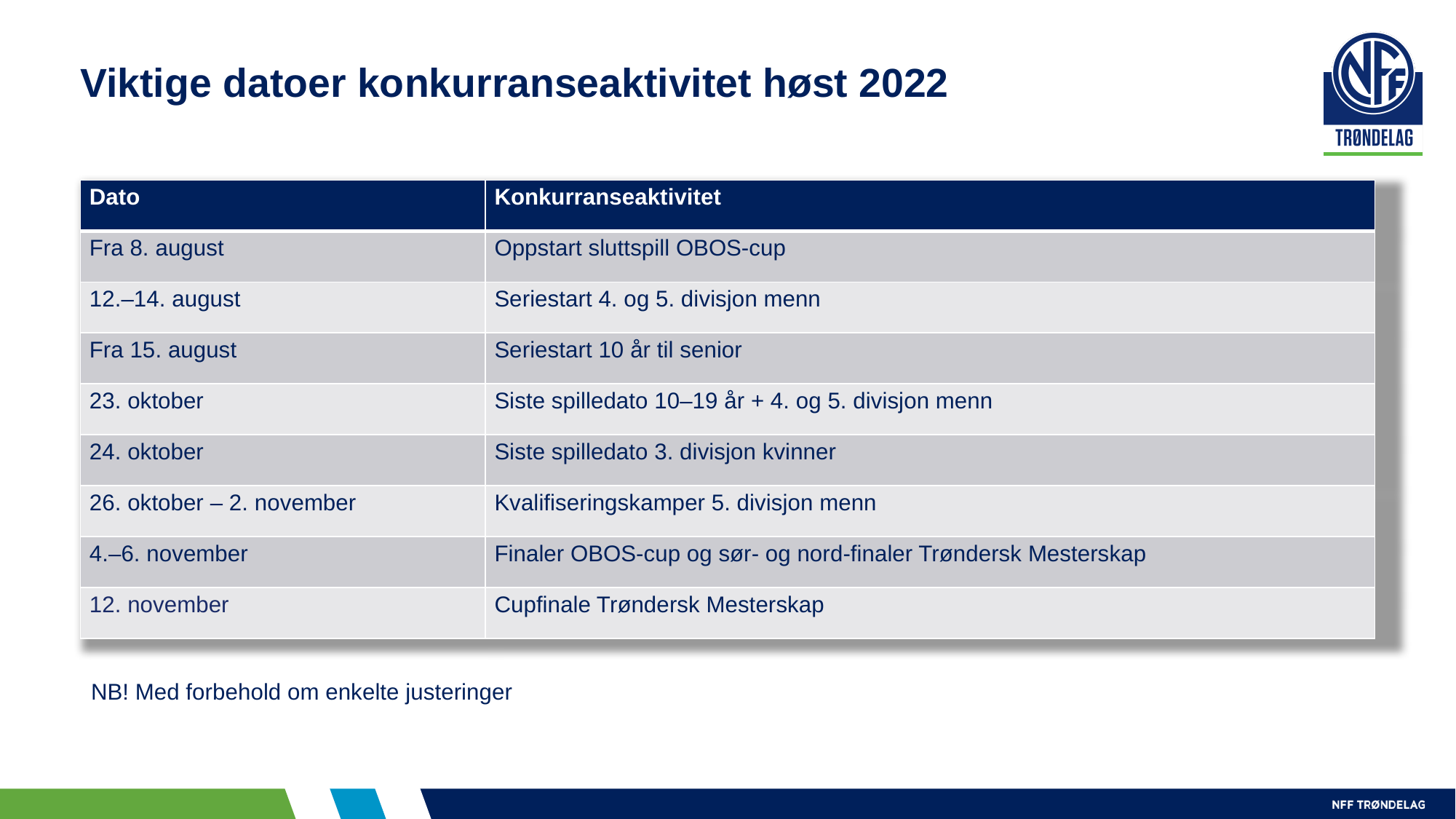

# Viktige datoer konkurranseaktivitet høst 2022
| Dato | Konkurranseaktivitet |
| --- | --- |
| Fra 8. august | Oppstart sluttspill OBOS-cup |
| 12.–14. august | Seriestart 4. og 5. divisjon menn |
| Fra 15. august | Seriestart 10 år til senior |
| 23. oktober | Siste spilledato 10–19 år + 4. og 5. divisjon menn |
| 24. oktober | Siste spilledato 3. divisjon kvinner |
| 26. oktober – 2. november | Kvalifiseringskamper 5. divisjon menn |
| 4.–6. november | Finaler OBOS-cup og sør- og nord-finaler Trøndersk Mesterskap |
| 12. november | Cupfinale Trøndersk Mesterskap |
NB! Med forbehold om enkelte justeringer